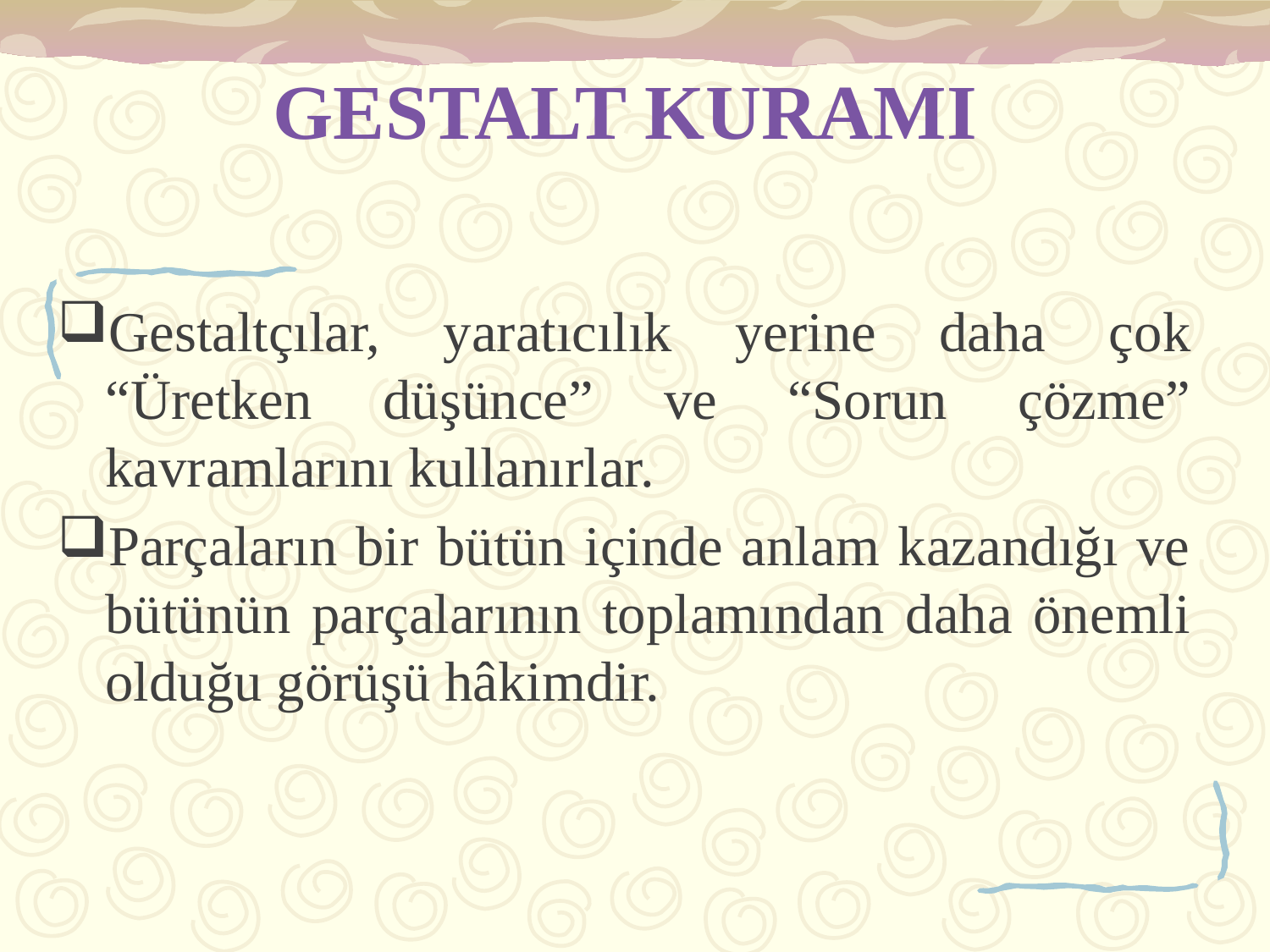

# GESTALT KURAMI
Gestaltçılar, yaratıcılık yerine daha çok “Üretken düşünce” ve “Sorun çözme” kavramlarını kullanırlar.
Parçaların bir bütün içinde anlam kazandığı ve bütünün parçalarının toplamından daha önemli olduğu görüşü hâkimdir.